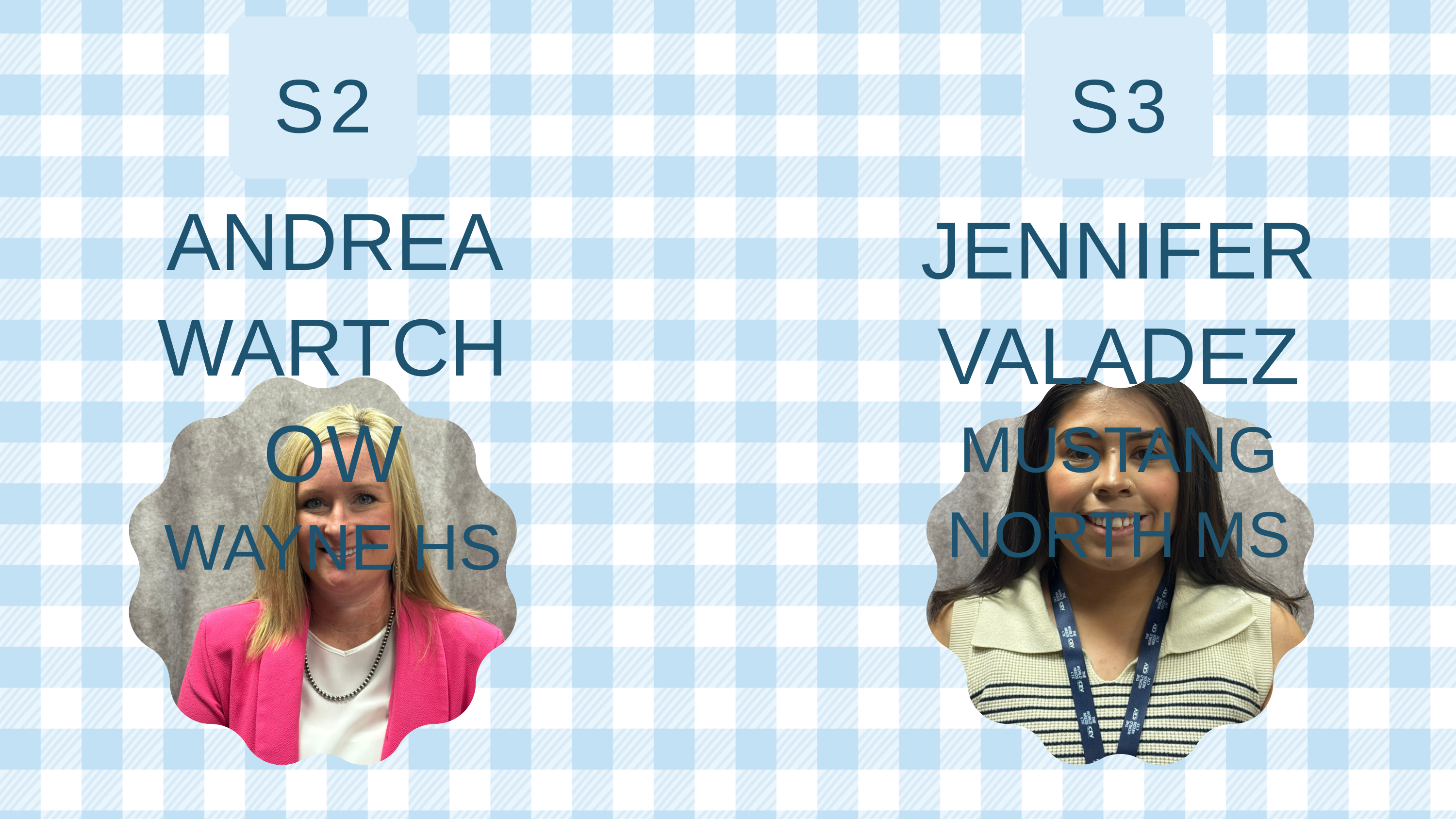

S2

S3
ANDREA WARTCHOW
WAYNE HS
JENNIFER VALADEZ
MUSTANG NORTH MS